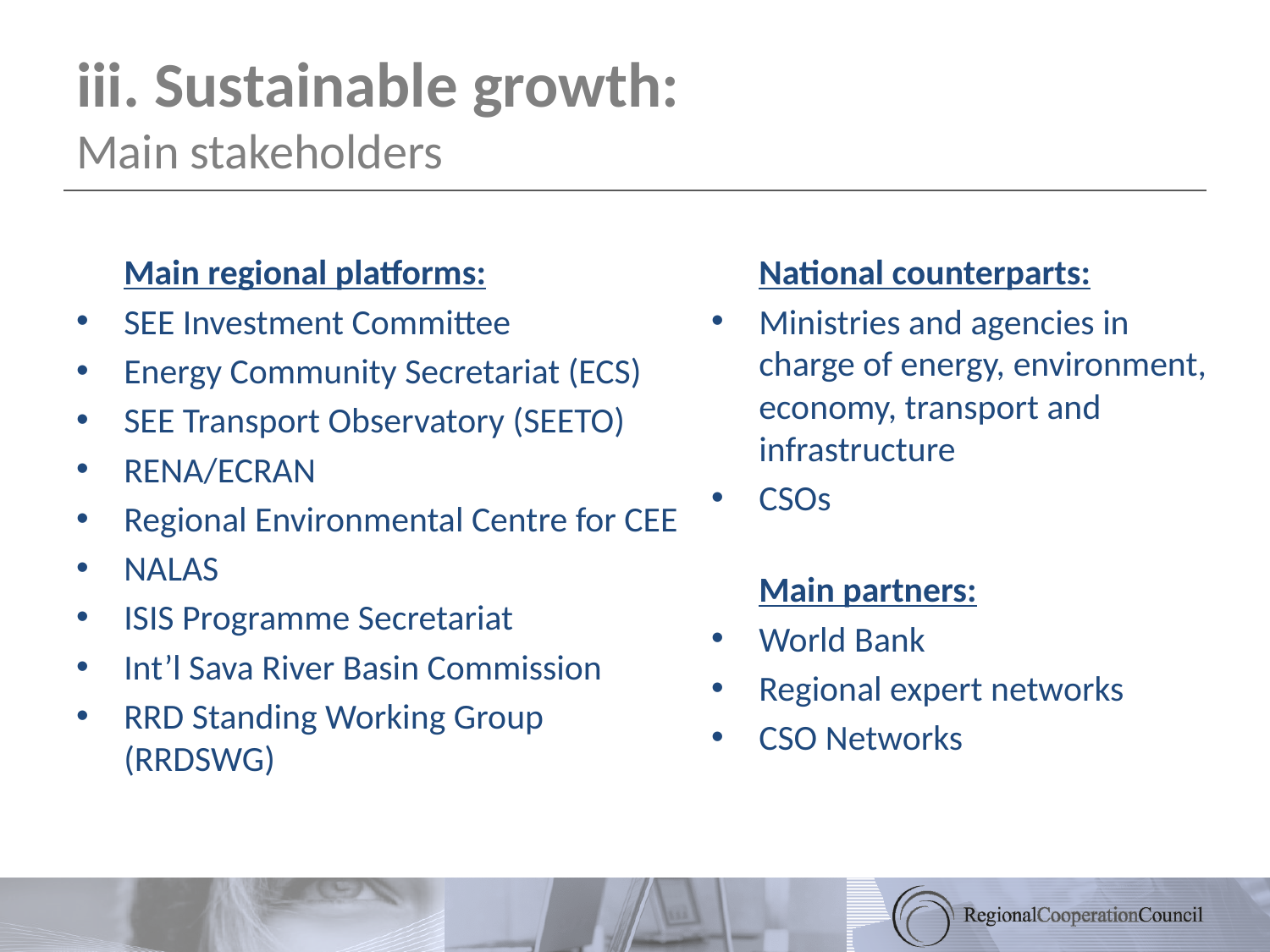

# iii. Sustainable growth: Main stakeholders
	Main regional platforms:
SEE Investment Committee
Energy Community Secretariat (ECS)
SEE Transport Observatory (SEETO)
RENA/ECRAN
Regional Environmental Centre for CEE
NALAS
ISIS Programme Secretariat
Int’l Sava River Basin Commission
RRD Standing Working Group (RRDSWG)
	National counterparts:
Ministries and agencies in charge of energy, environment, economy, transport and infrastructure
CSOs

	Main partners:
World Bank
Regional expert networks
CSO Networks